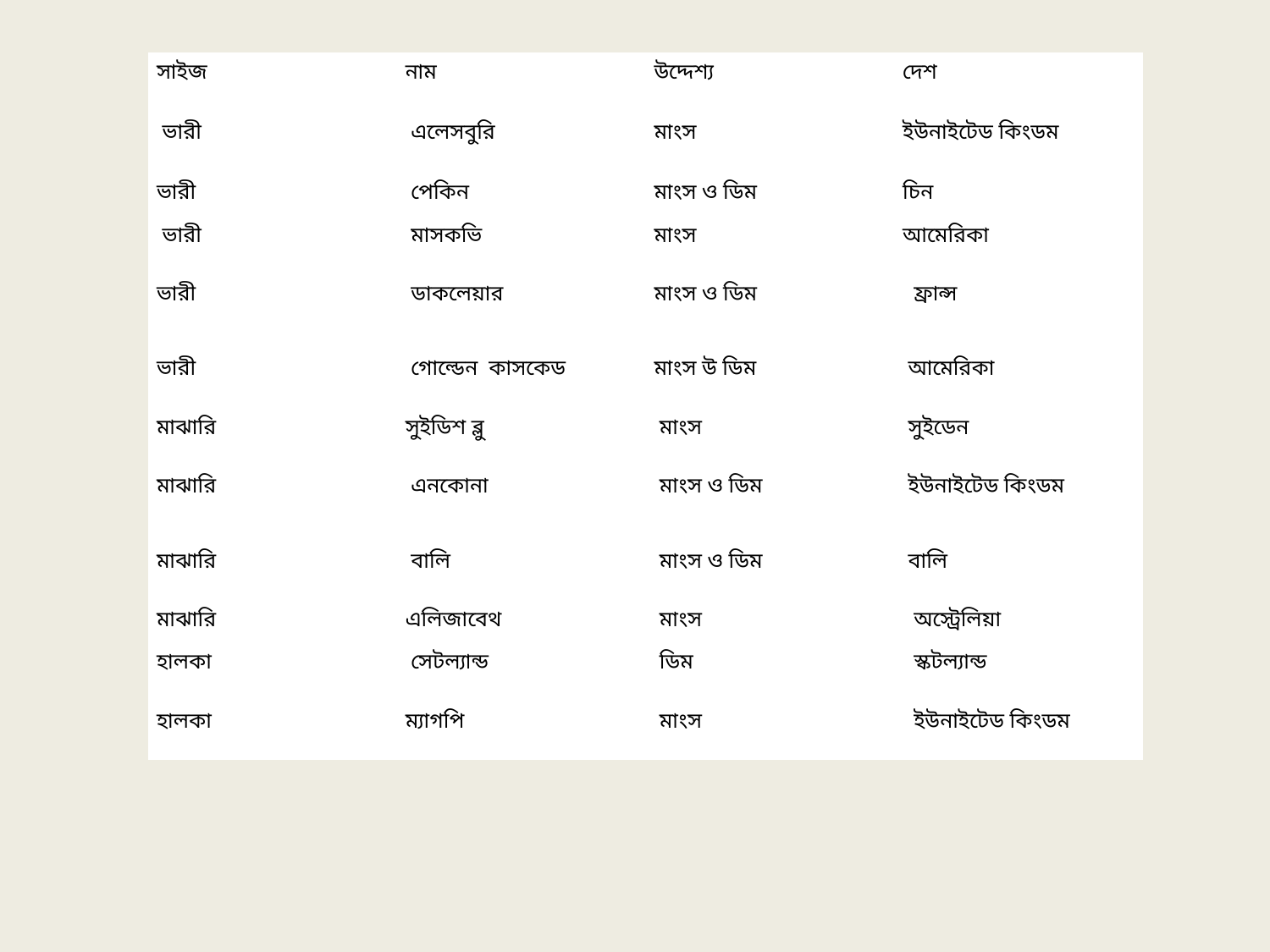

| সাইজ | নাম | উদ্দেশ্য | দেশ |
| --- | --- | --- | --- |
| ভারী | এলেসবুরি | মাংস | ইউনাইটেড কিংডম |
| ভারী | পেকিন | মাংস ও ডিম | চিন |
| ভারী | মাসকভি | মাংস | আমেরিকা |
| ভারী | ডাকলেয়ার | মাংস ও ডিম | ফ্রান্স |
| ভারী | গোল্ডেন  কাসকেড | মাংস উ ডিম | আমেরিকা |
| মাঝারি | সুইডিশ ব্লু | মাংস | সুইডেন |
| মাঝারি | এনকোনা | মাংস ও ডিম | ইউনাইটেড কিংডম |
| মাঝারি | বালি | মাংস ও ডিম | বালি |
| মাঝারি | এলিজাবেথ | মাংস | অস্ট্রেলিয়া |
| হালকা | সেটল্যান্ড | ডিম | স্কটল্যান্ড |
| হালকা | ম্যাগপি | মাংস | ইউনাইটেড কিংডম |